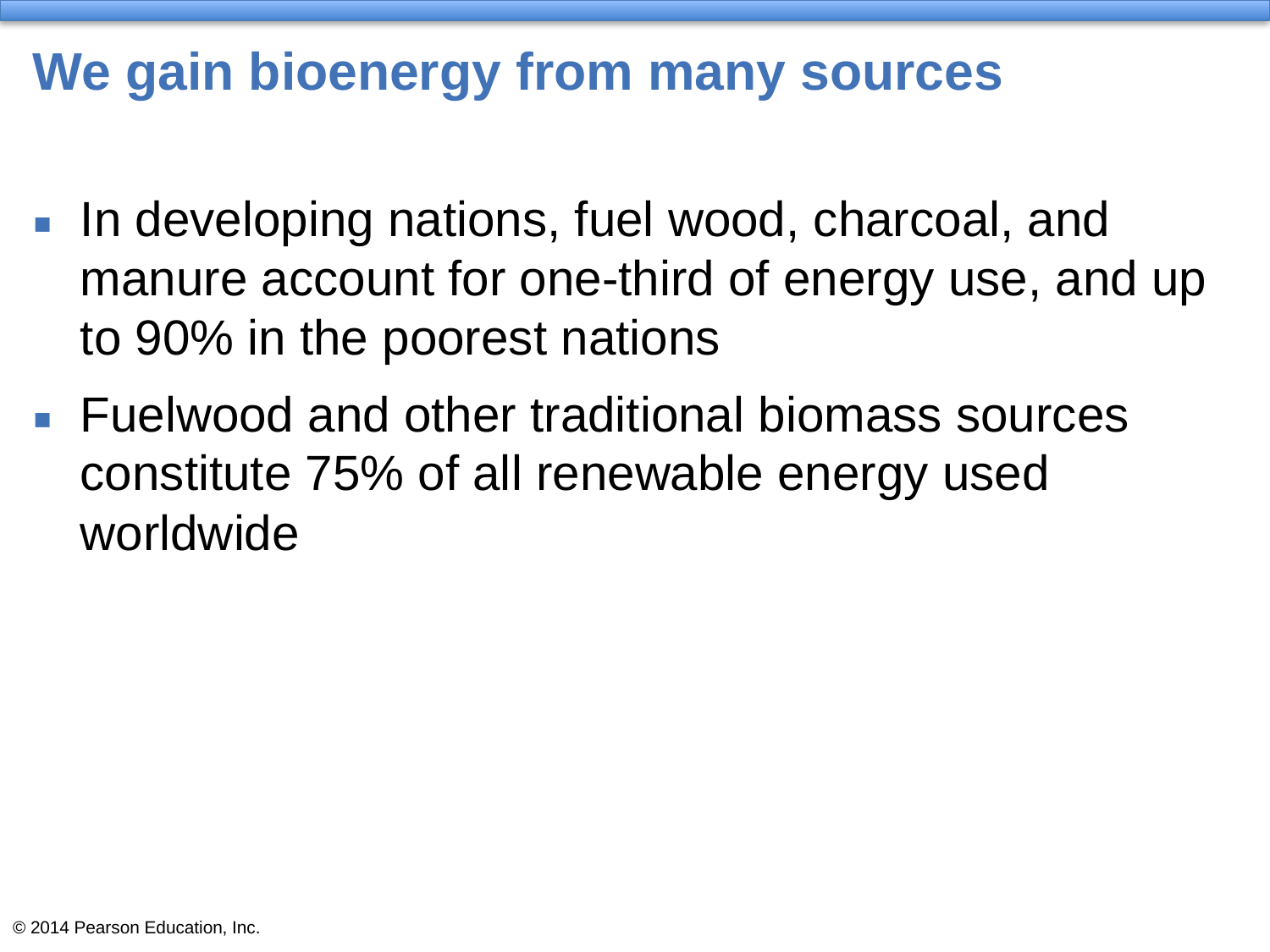

# We gain bioenergy from many sources
In developing nations, fuel wood, charcoal, and manure account for one-third of energy use, and up to 90% in the poorest nations
Fuelwood and other traditional biomass sources constitute 75% of all renewable energy used worldwide